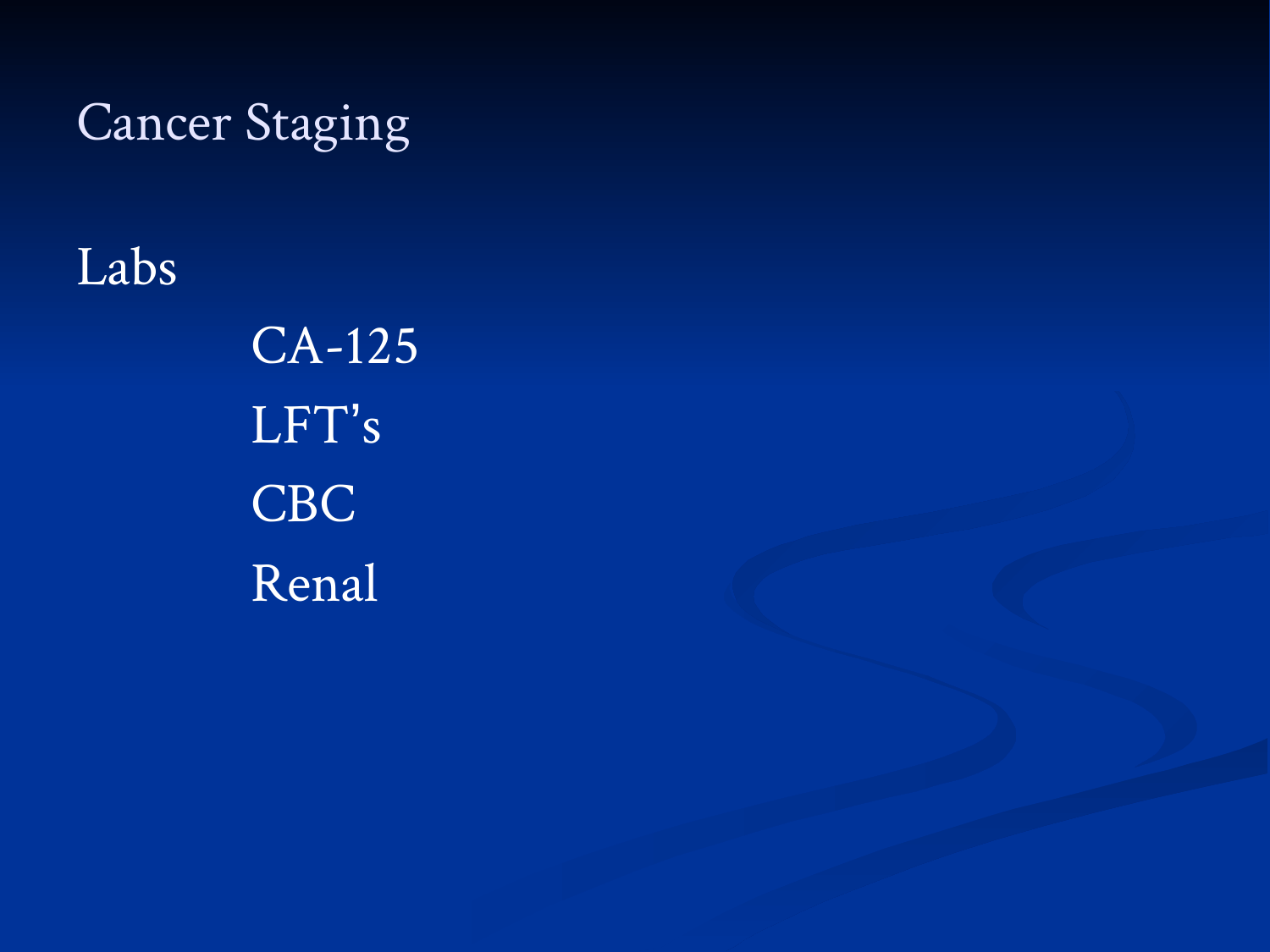

# Cancer Staging
Labs
		CA-125
		LFT’s
		CBC
		Renal